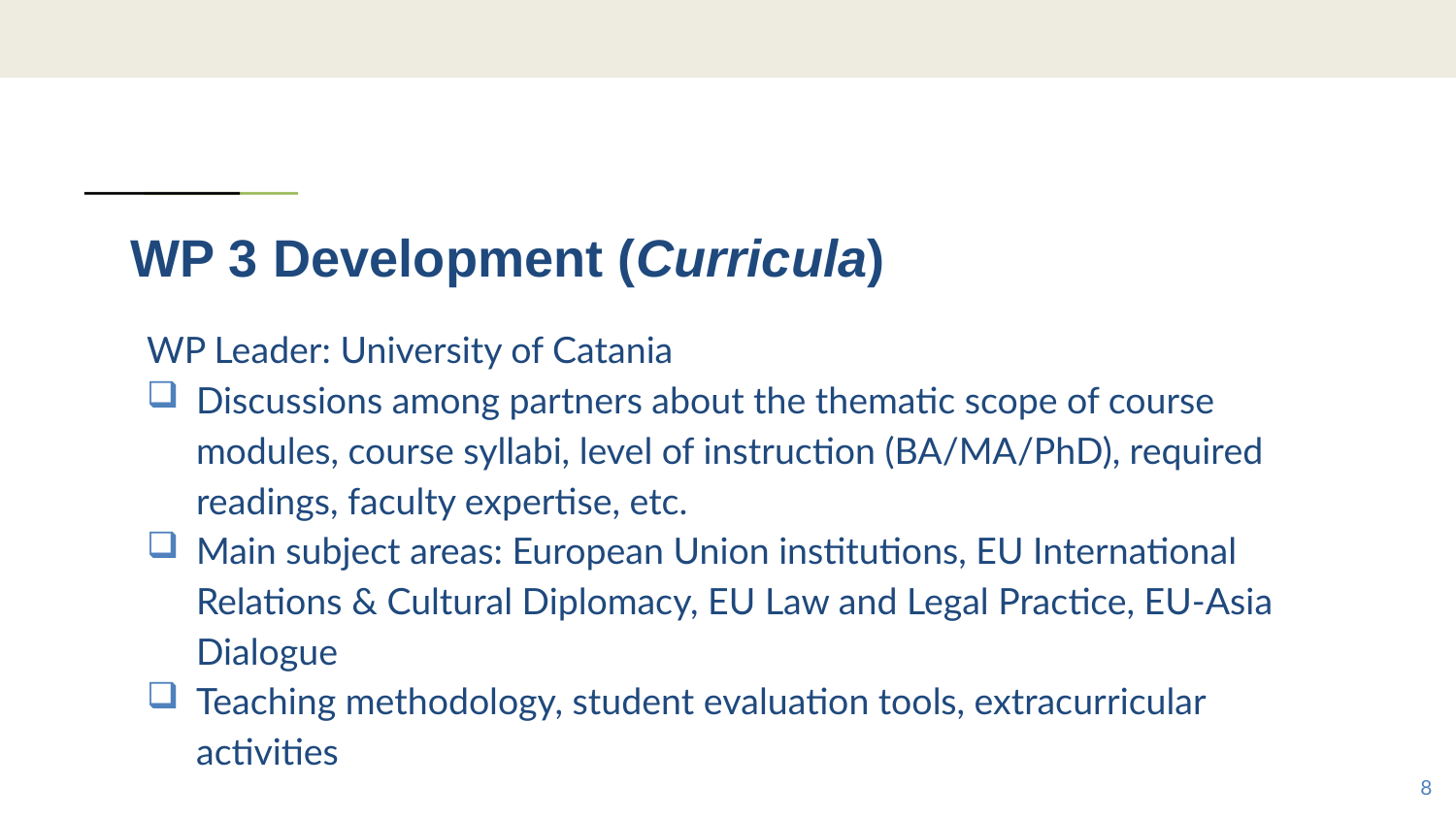

# WP 3 Development (Curricula)
WP Leader: University of Catania
Discussions among partners about the thematic scope of course modules, course syllabi, level of instruction (BA/MA/PhD), required readings, faculty expertise, etc.
Main subject areas: European Union institutions, EU International Relations & Cultural Diplomacy, EU Law and Legal Practice, EU-Asia Dialogue
Teaching methodology, student evaluation tools, extracurricular activities

8